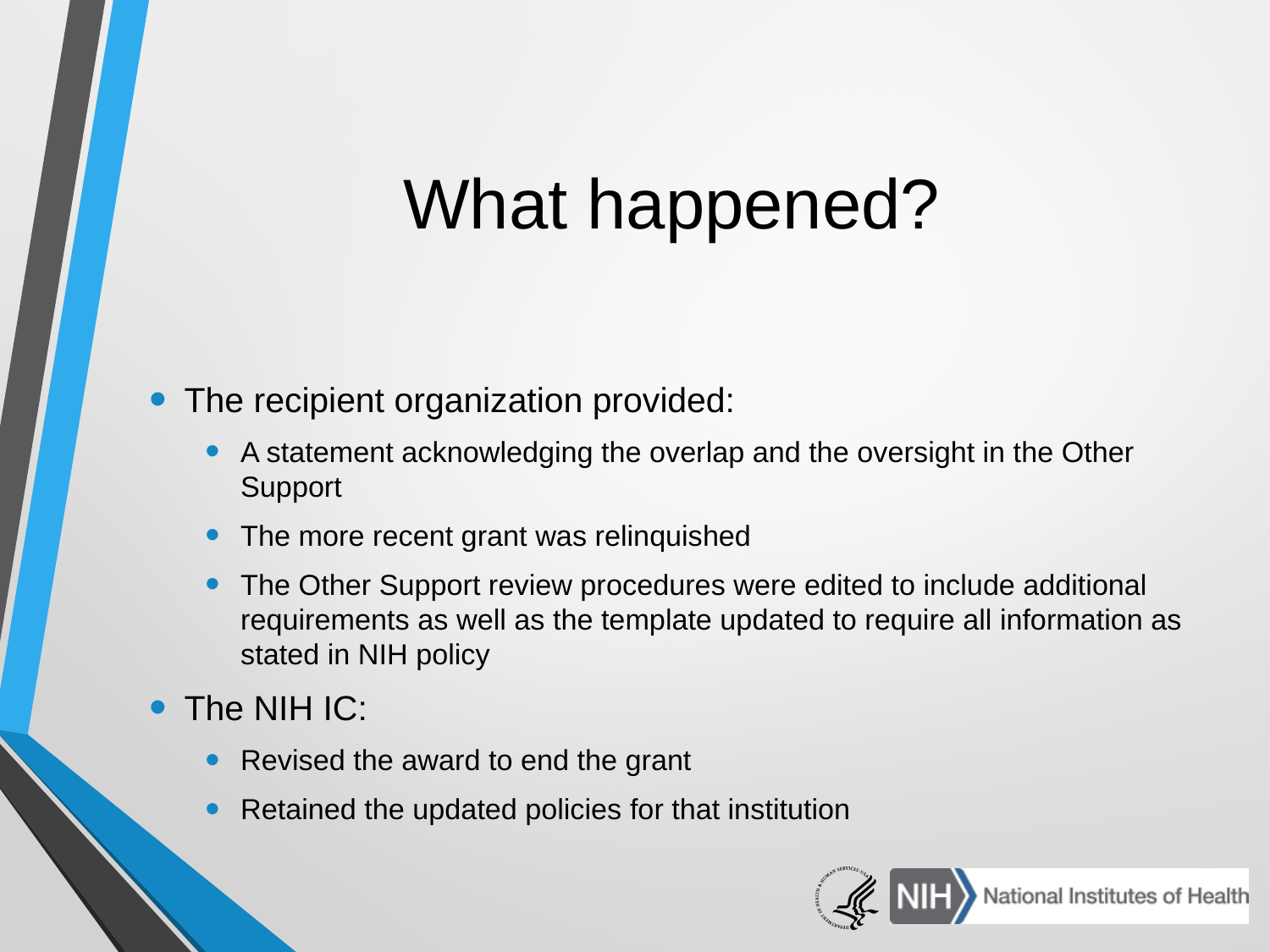

# What happened?
The recipient organization provided:
A statement acknowledging the overlap and the oversight in the Other Support
The more recent grant was relinquished
The Other Support review procedures were edited to include additional requirements as well as the template updated to require all information as stated in NIH policy
The NIH IC:
Revised the award to end the grant
Retained the updated policies for that institution